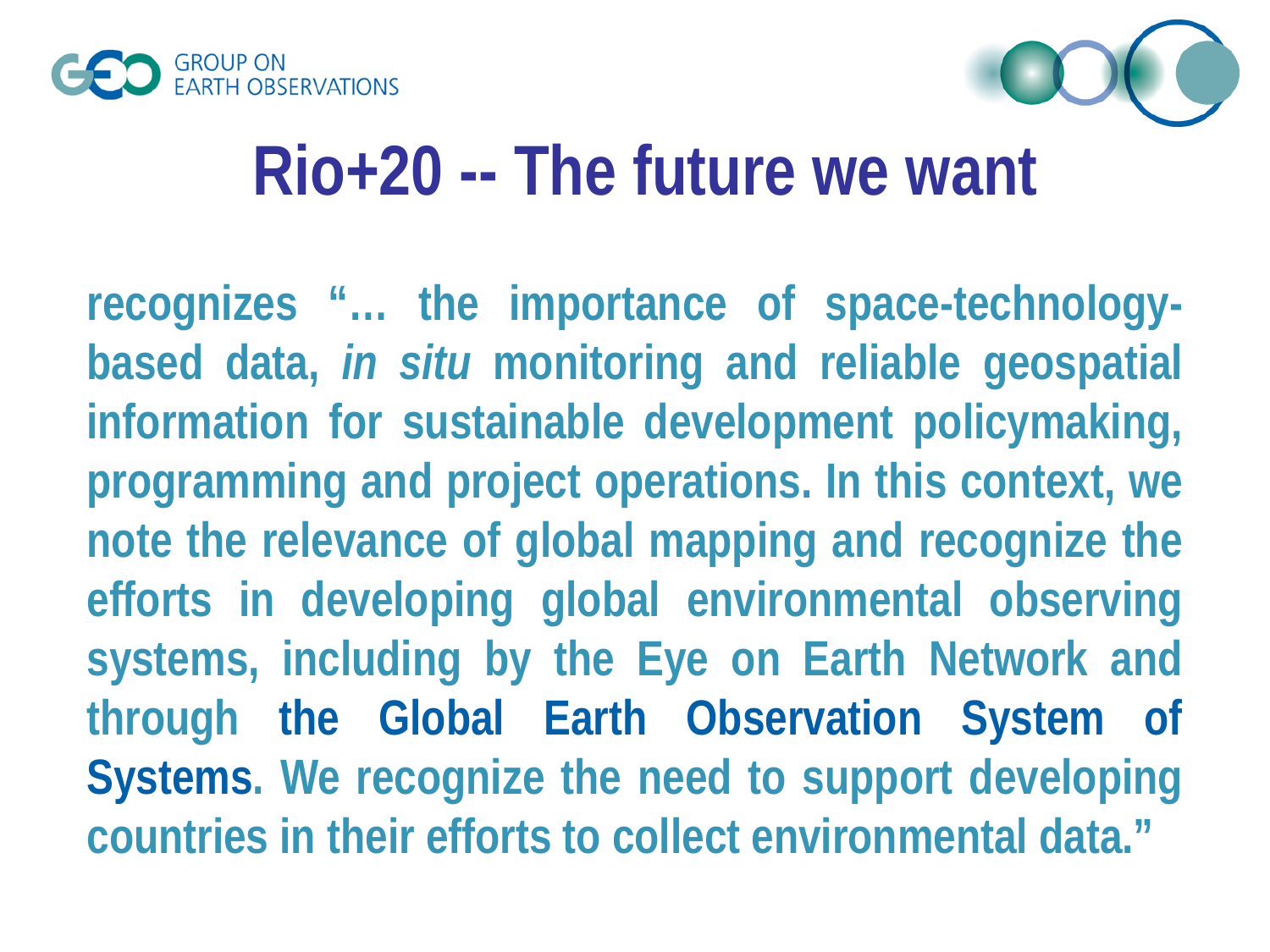

# Rio+20 -- The future we want
recognizes “… the importance of space-technology-based data, in situ monitoring and reliable geospatial information for sustainable development policymaking, programming and project operations. In this context, we note the relevance of global mapping and recognize the efforts in developing global environmental observing systems, including by the Eye on Earth Network and through the Global Earth Observation System of Systems. We recognize the need to support developing countries in their efforts to collect environmental data.”